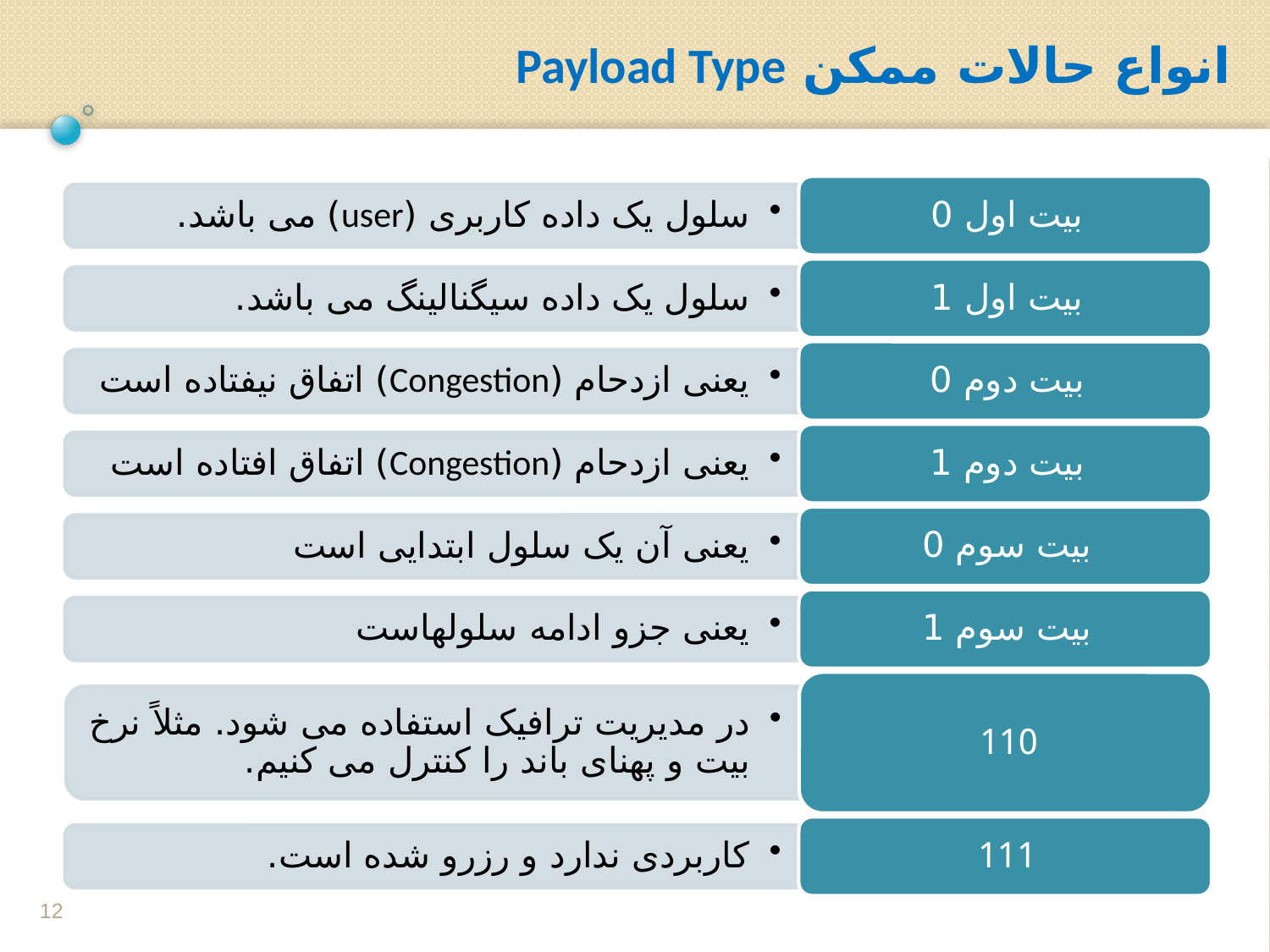

انواع حالات ممکن Payload Type
سلول یک داده کاربری (user) می باشد.
بیت اول 0
سلول یک داده سیگنالینگ می باشد.
بیت اول 1
یعنی ازدحام (Congestion) اتفاق نیفتاده است
بیت دوم 0
یعنی ازدحام (Congestion) اتفاق افتاده است
بیت دوم 1
یعنی آن یک سلول ابتدایی است
بیت سوم 0
یعنی جزو ادامه سلولهاست
بیت سوم 1
در مدیریت ترافیک استفاده می شود. مثلاً نرخ بیت و پهنای باند را کنترل می کنیم.
110
کاربردی ندارد و رزرو شده است.
111
12